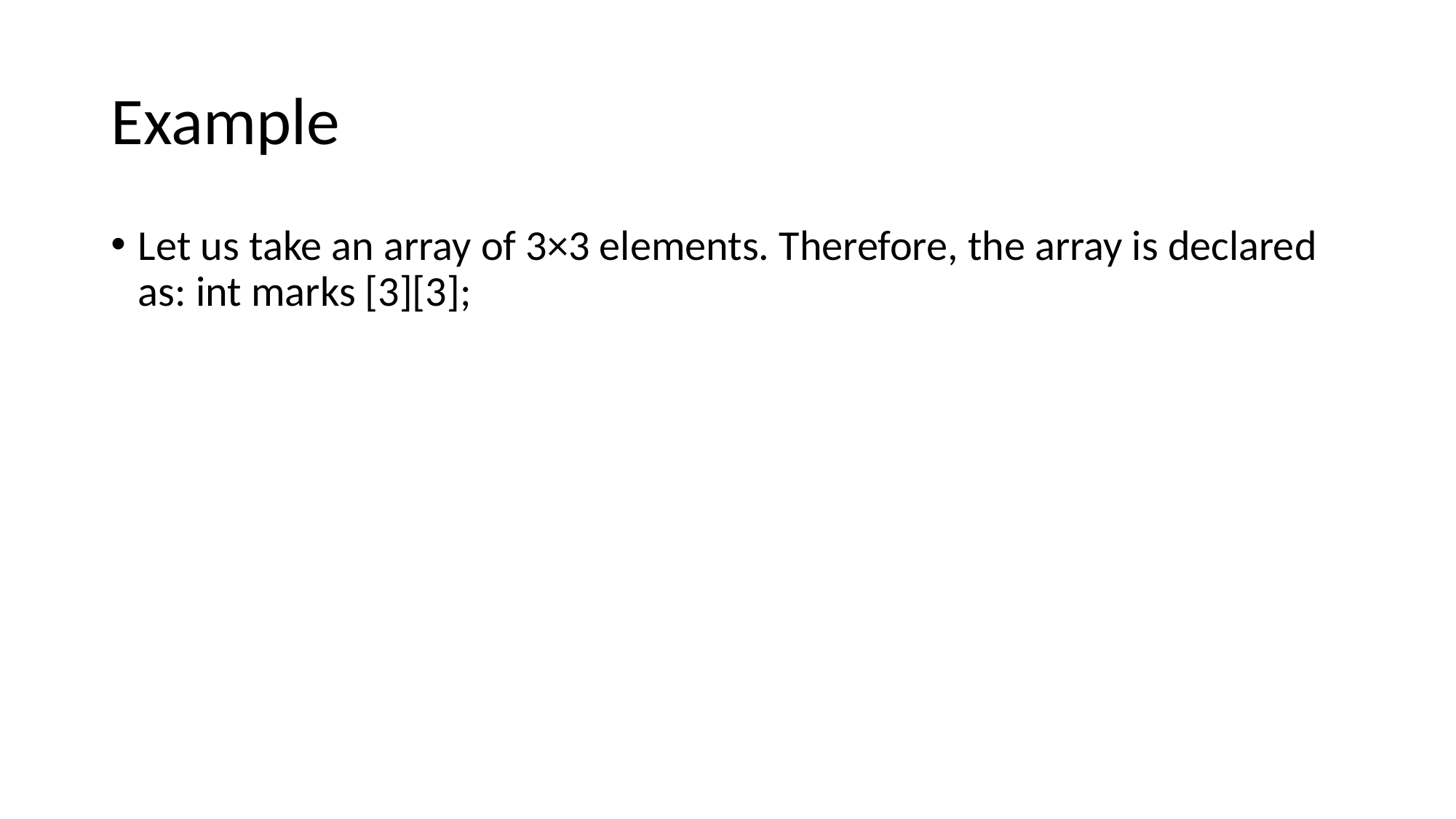

# Example
Let us take an array of 3×3 elements. Therefore, the array is declared as: int marks [3][3];